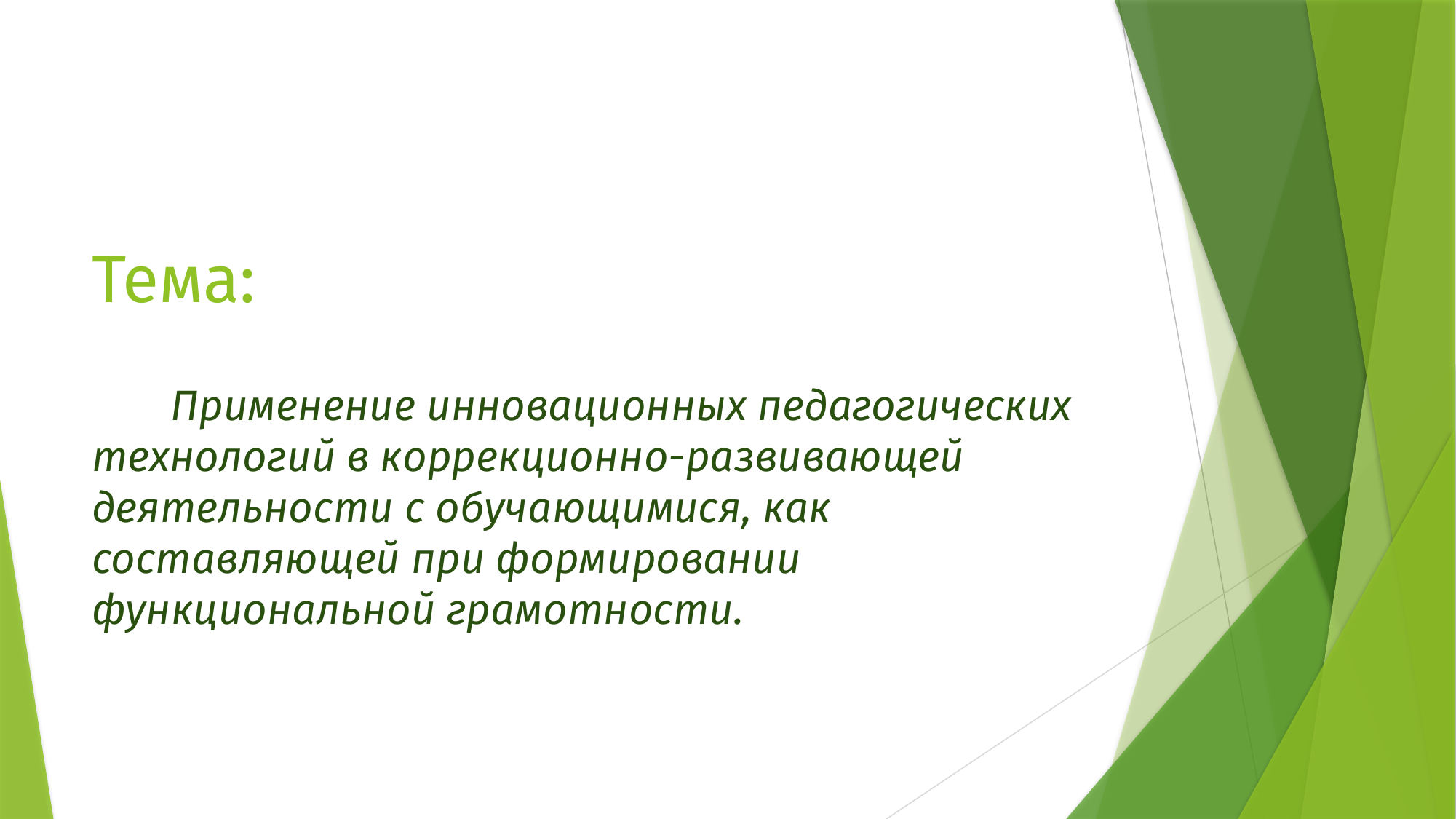

# Тема:
       Применение инновационных педагогических технологий в коррекционно-развивающей деятельности с обучающимися, как составляющей при формировании функциональной грамотности.